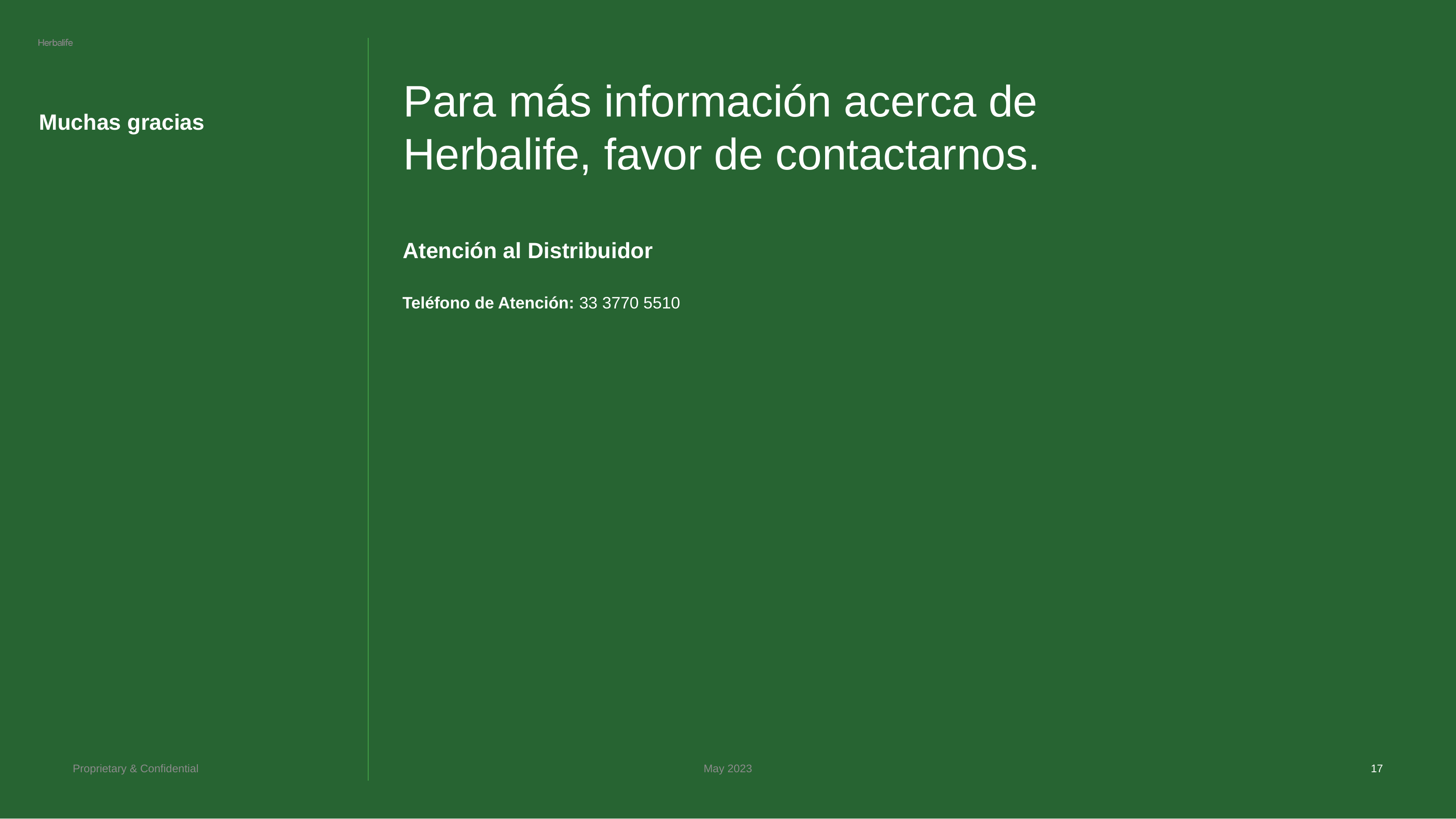

Para más información acerca de Herbalife, favor de contactarnos.

Muchas gracias
Atención al Distribuidor
Teléfono de Atención: 33 3770 5510
17